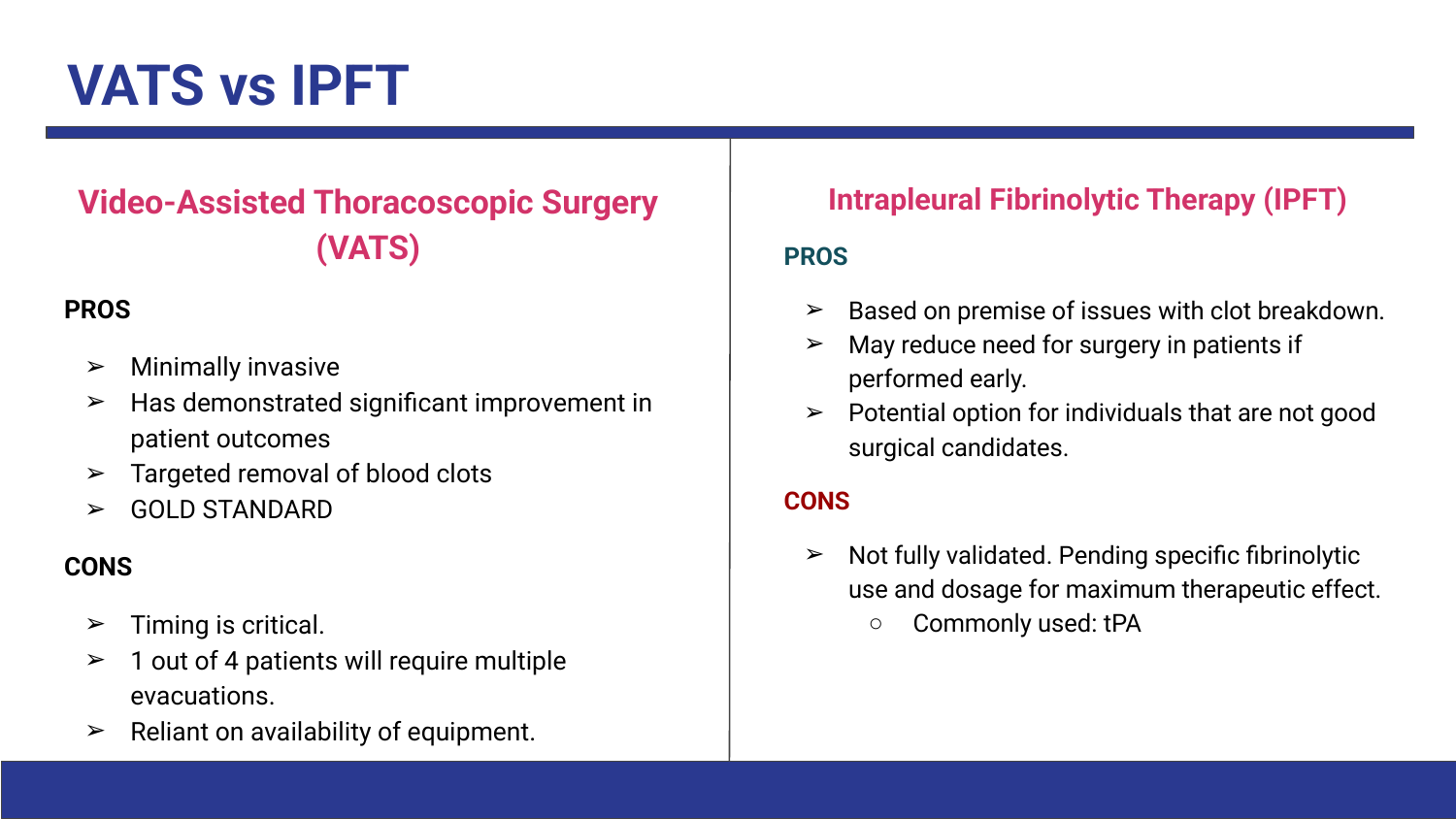

# VATS vs IPFT

Video-Assisted Thoracoscopic Surgery (VATS)
PROS
Minimally invasive
Has demonstrated significant improvement in patient outcomes
Targeted removal of blood clots
GOLD STANDARD
CONS
Timing is critical.
1 out of 4 patients will require multiple evacuations.
Reliant on availability of equipment.
Intrapleural Fibrinolytic Therapy (IPFT)
PROS
Based on premise of issues with clot breakdown.
May reduce need for surgery in patients if performed early.
Potential option for individuals that are not good surgical candidates.
CONS
Not fully validated. Pending specific fibrinolytic use and dosage for maximum therapeutic effect.
Commonly used: tPA